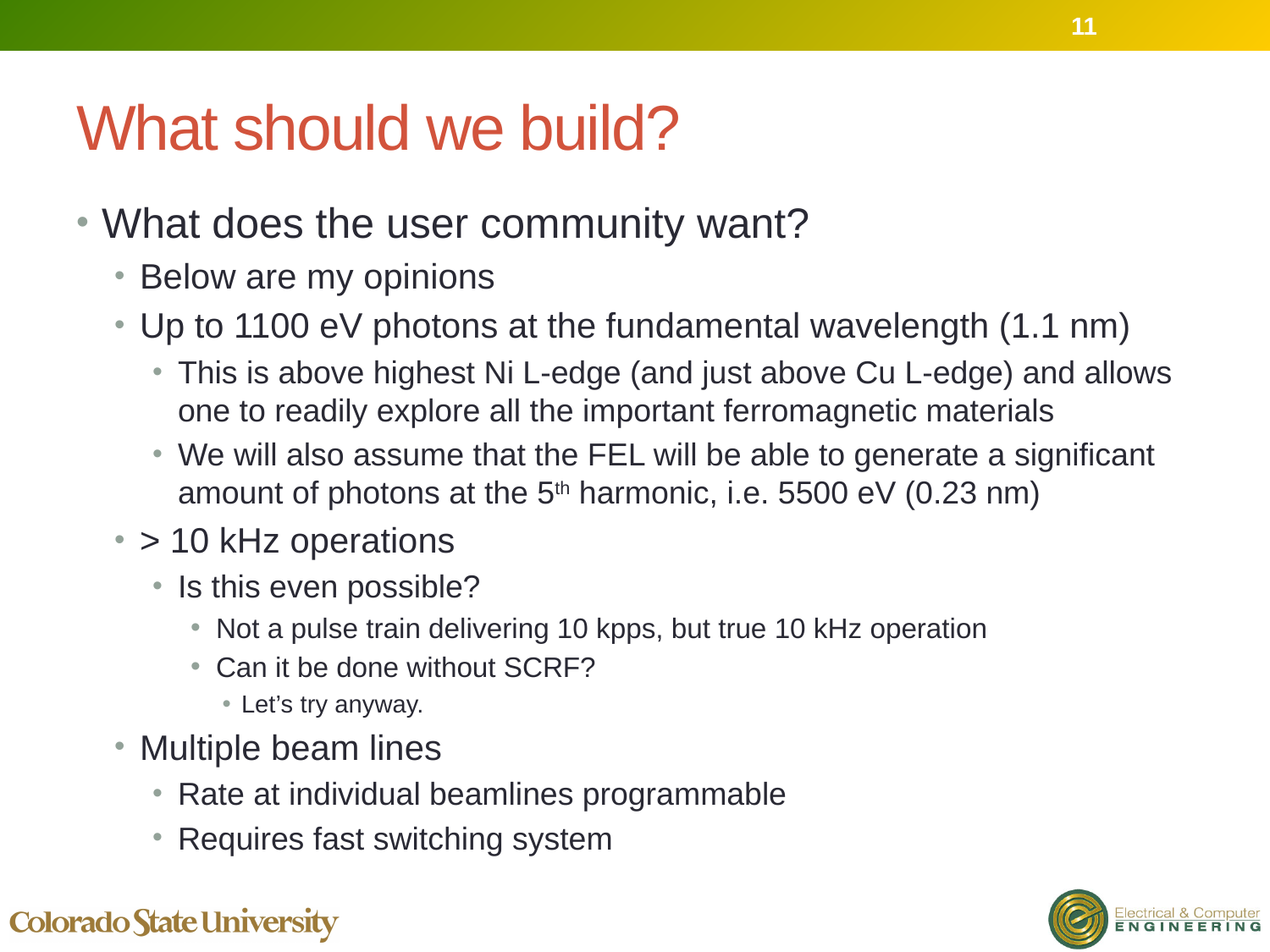

11
# What should we build?
What does the user community want?
Below are my opinions
Up to 1100 eV photons at the fundamental wavelength (1.1 nm)
This is above highest Ni L-edge (and just above Cu L-edge) and allows one to readily explore all the important ferromagnetic materials
We will also assume that the FEL will be able to generate a significant amount of photons at the 5th harmonic, i.e. 5500 eV (0.23 nm)
> 10 kHz operations
Is this even possible?
Not a pulse train delivering 10 kpps, but true 10 kHz operation
Can it be done without SCRF?
Let’s try anyway.
Multiple beam lines
Rate at individual beamlines programmable
Requires fast switching system